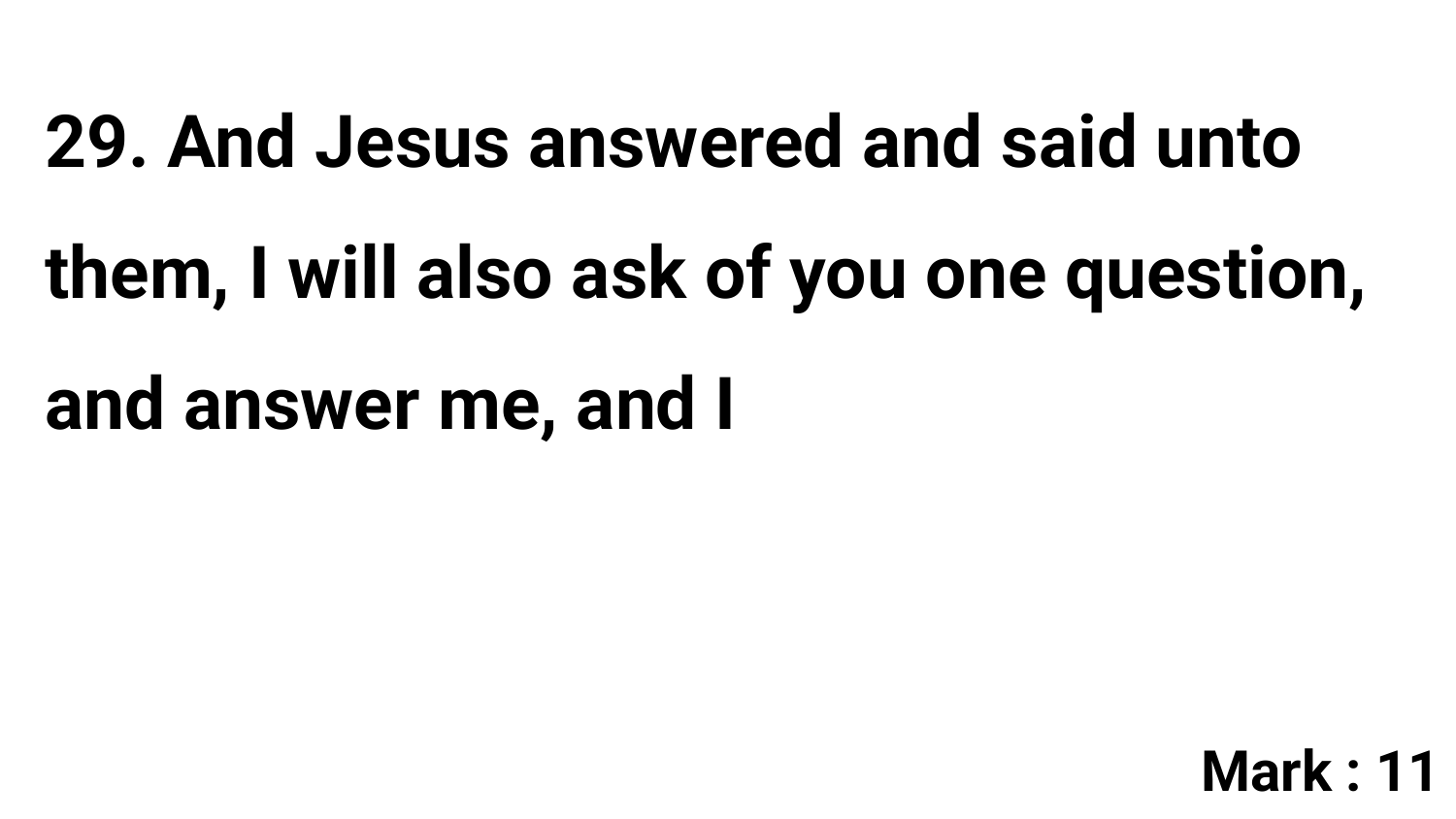

29. And Jesus answered and said unto them, I will also ask of you one question, and answer me, and I
Mark : 11